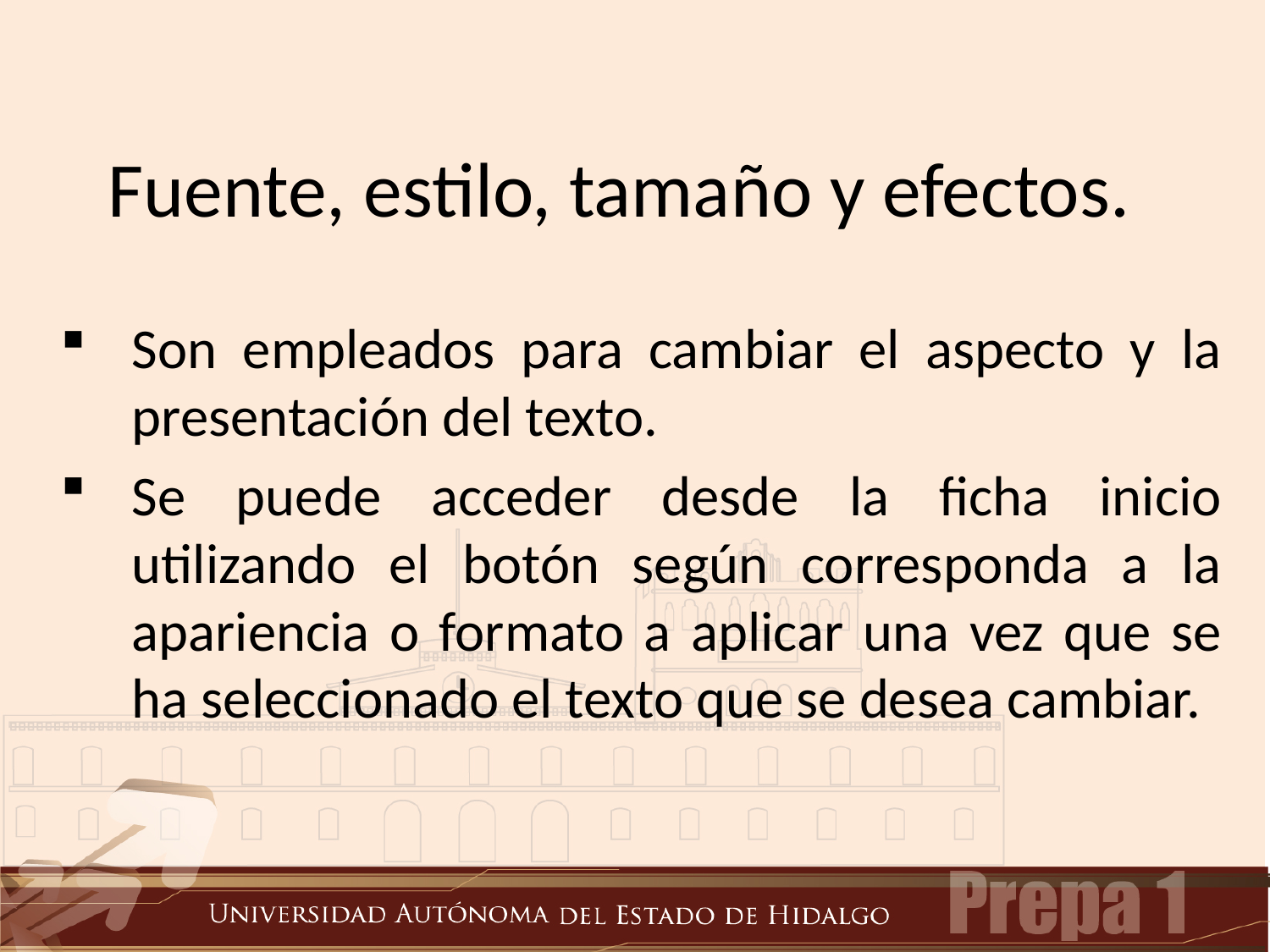

# Fuente, estilo, tamaño y efectos.
Son empleados para cambiar el aspecto y la presentación del texto.
Se puede acceder desde la ficha inicio utilizando el botón según corresponda a la apariencia o formato a aplicar una vez que se ha seleccionado el texto que se desea cambiar.